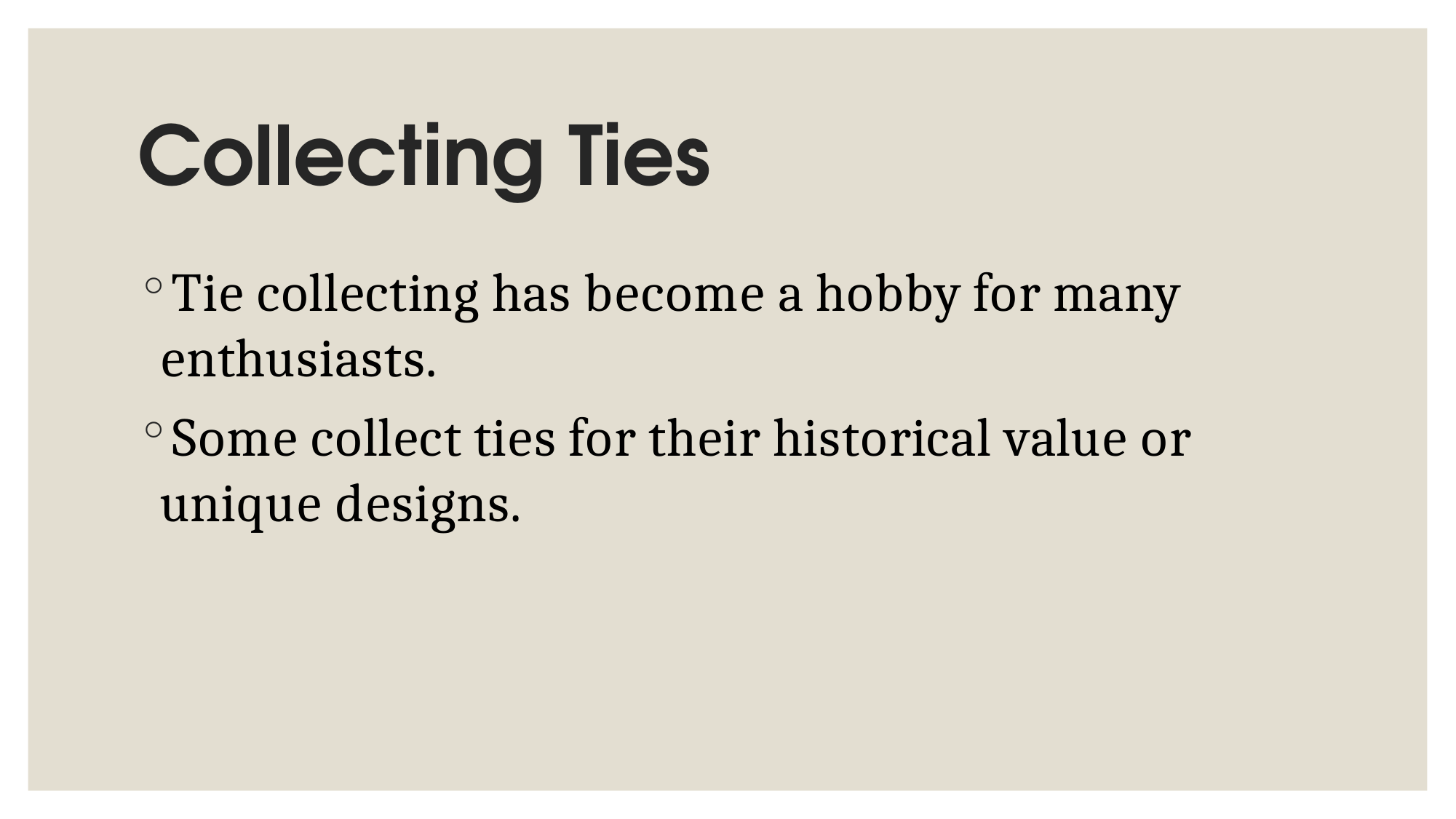

# Collecting Ties
Tie collecting has become a hobby for many enthusiasts.
Some collect ties for their historical value or unique designs.